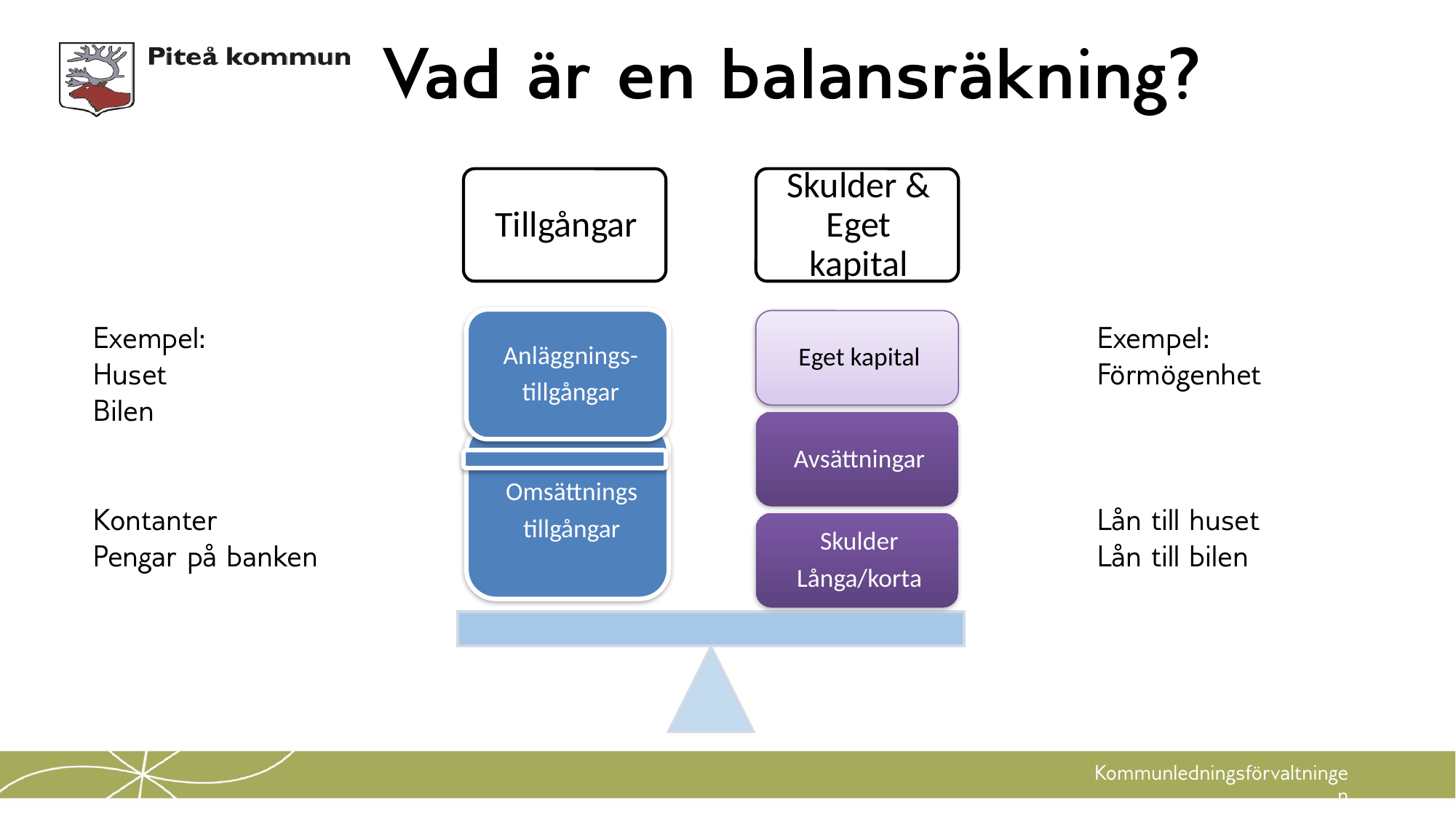

# Vad är en balansräkning?
Tillgångar
Skulder & Eget kapital
Skulder
Långa/korta
Avsättningar
Eget kapital
Omsättnings
tillgångar

Anläggnings-
tillgångar
Exempel:
Huset
Bilen

Kontanter
Pengar på banken
Exempel:
Förmögenhet

Lån till huset
Lån till bilen

Kommunledningsförvaltningen